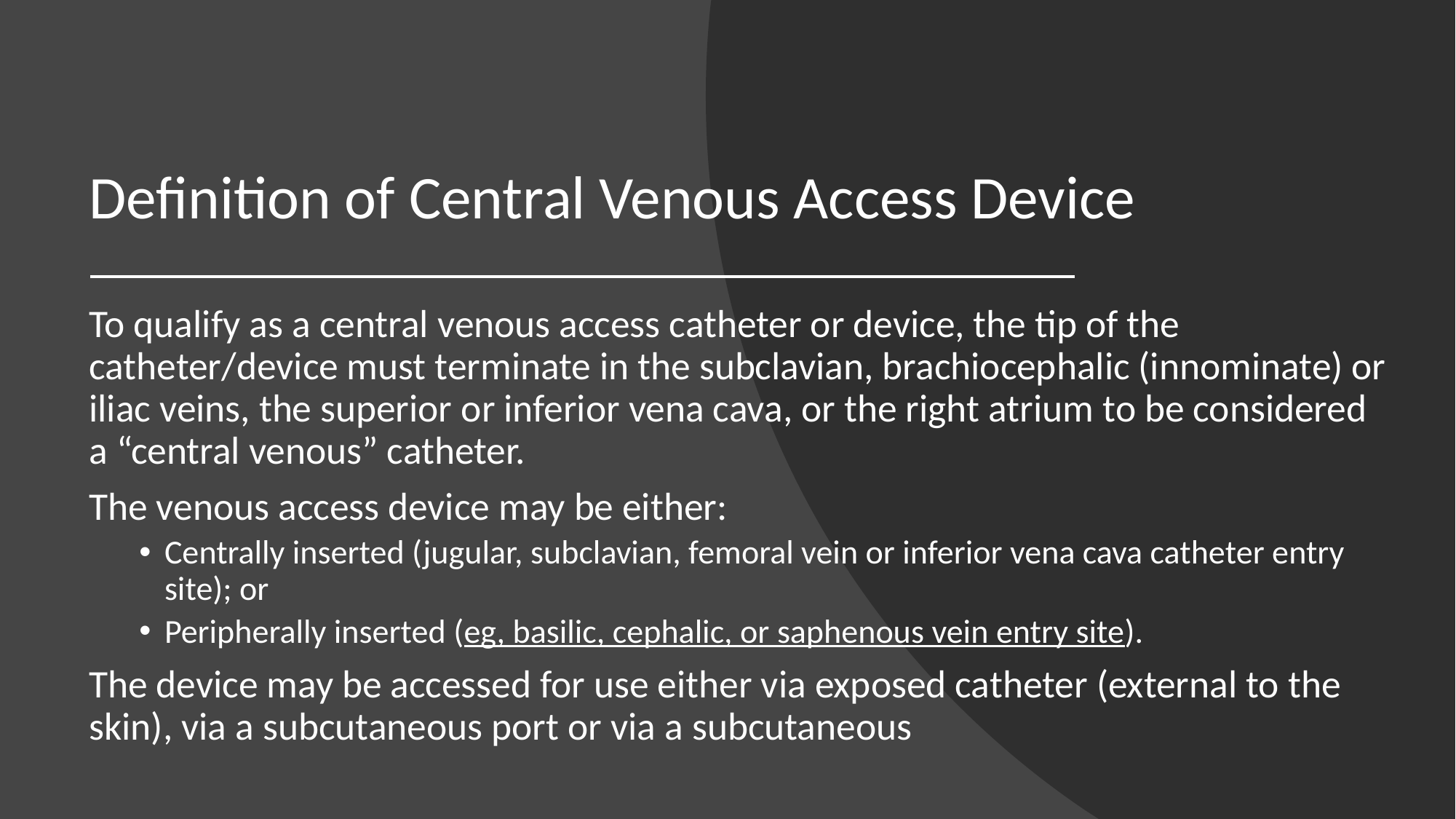

# Definition of Central Venous Access Device
To qualify as a central venous access catheter or device, the tip of the catheter/device must terminate in the subclavian, brachiocephalic (innominate) or iliac veins, the superior or inferior vena cava, or the right atrium to be considered a “central venous” catheter.
The venous access device may be either:
Centrally inserted (jugular, subclavian, femoral vein or inferior vena cava catheter entry site); or
Peripherally inserted (eg, basilic, cephalic, or saphenous vein entry site).
The device may be accessed for use either via exposed catheter (external to the skin), via a subcutaneous port or via a subcutaneous